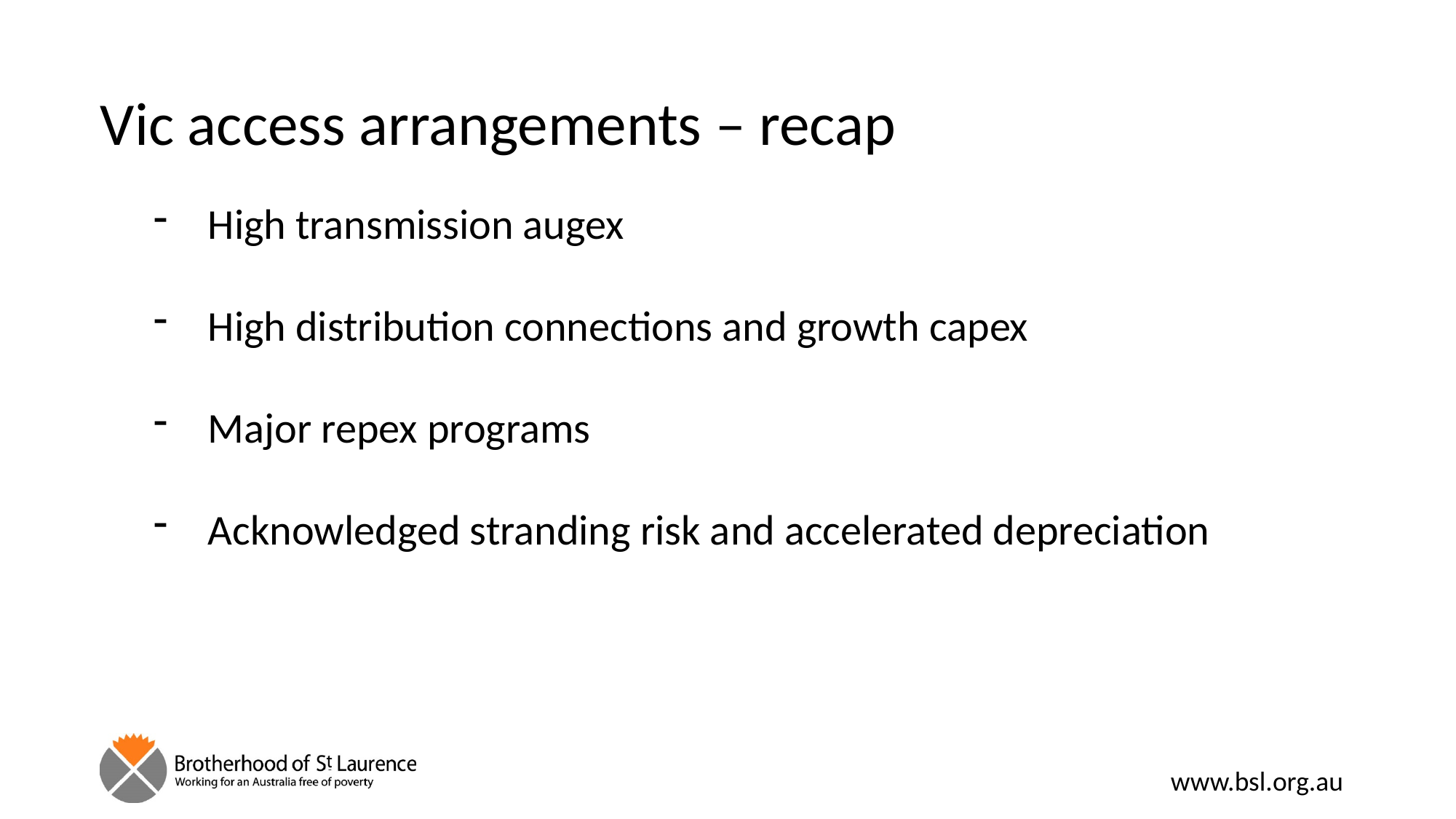

Vic access arrangements – recap
High transmission augex

High distribution connections and growth capex

Major repex programs

Acknowledged stranding risk and accelerated depreciation